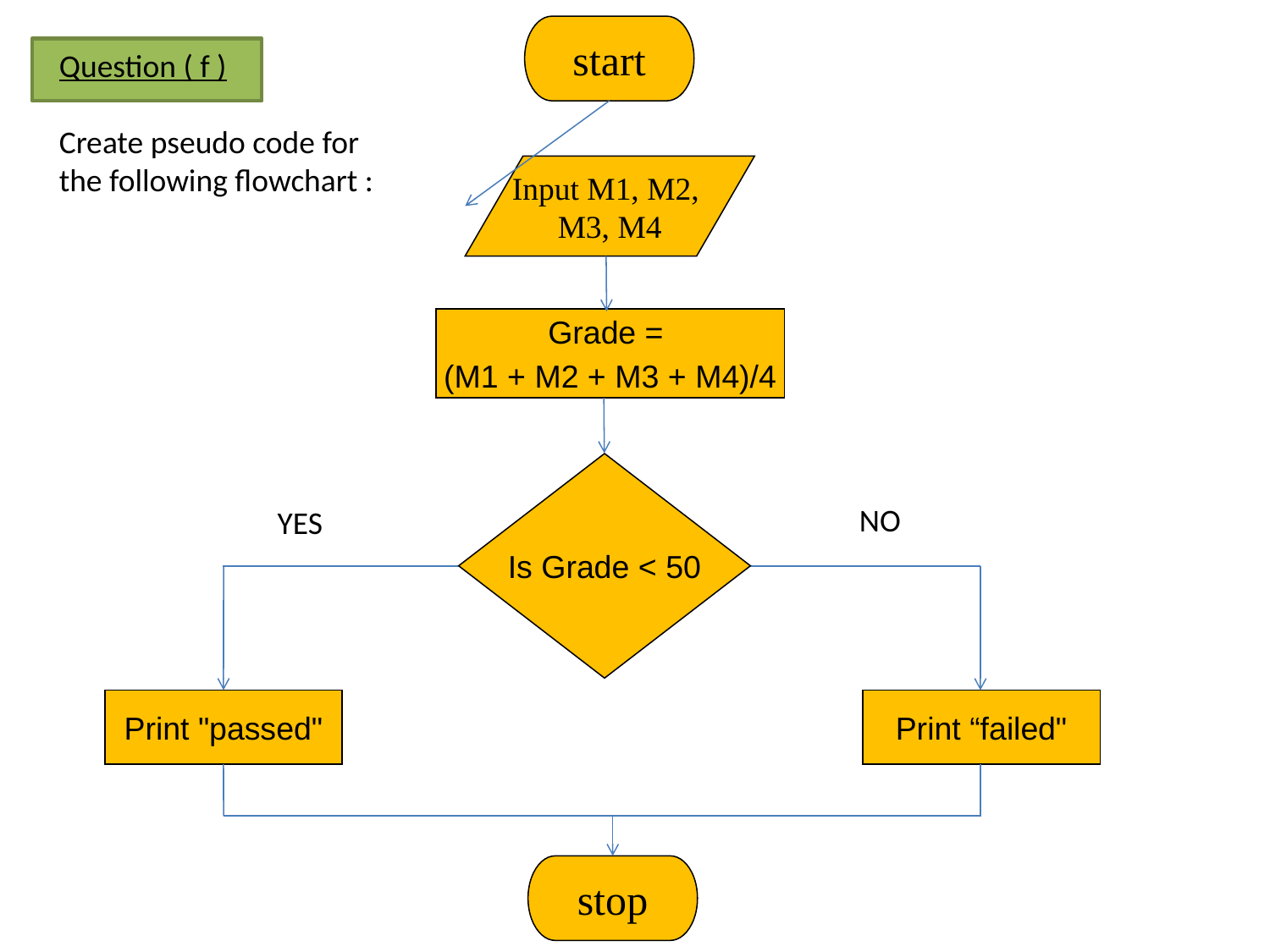

start

Question ( f )

Create pseudo code for the following flowchart :
Input M1, M2,
M3, M4
Grade =
(M1 + M2 + M3 + M4)/4
Is Grade < 50
NO
YES
Print "passed"
Print “failed"
stop